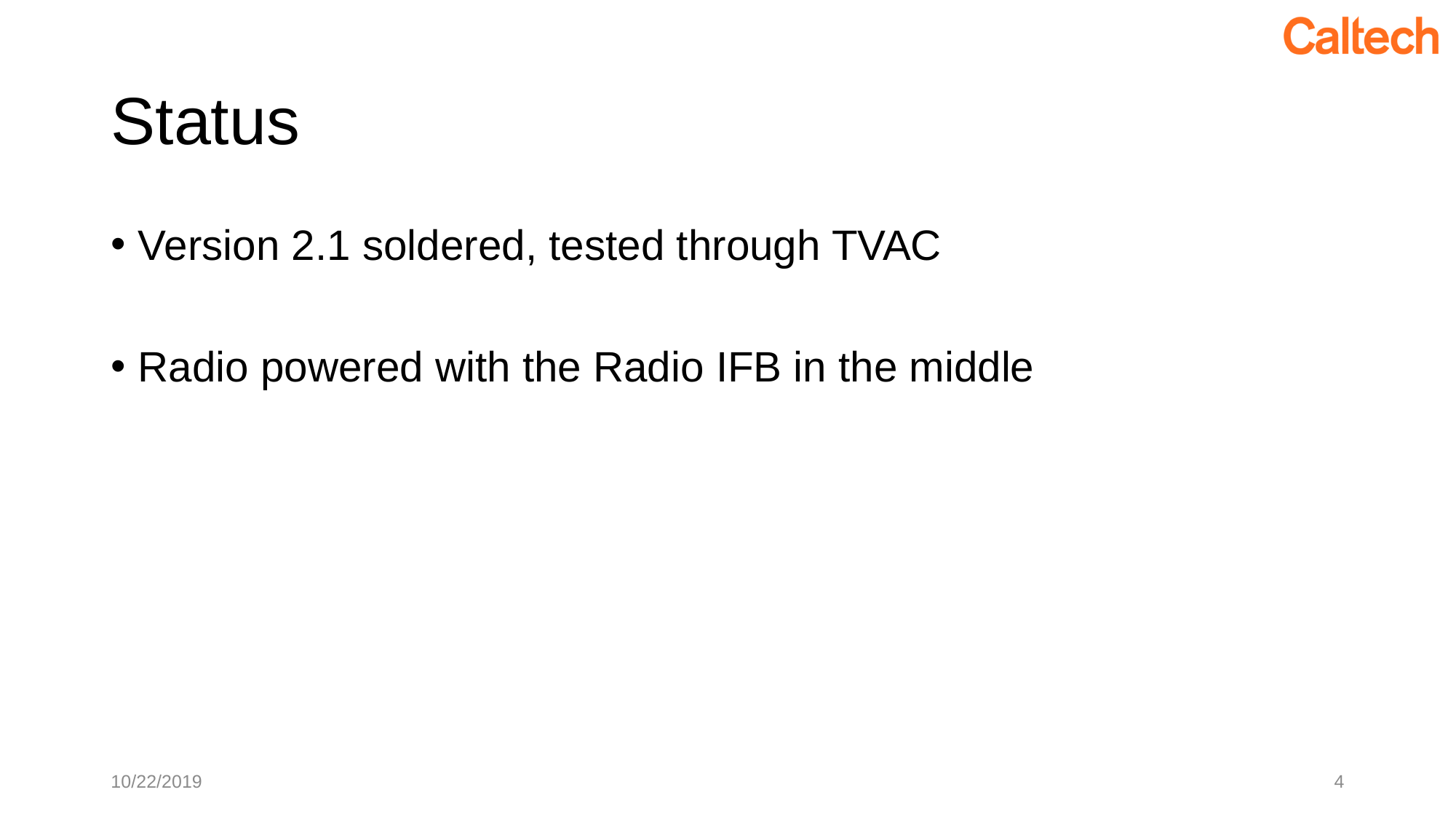

# Status
Version 2.1 soldered, tested through TVAC

Radio powered with the Radio IFB in the middle

10/22/2019
4